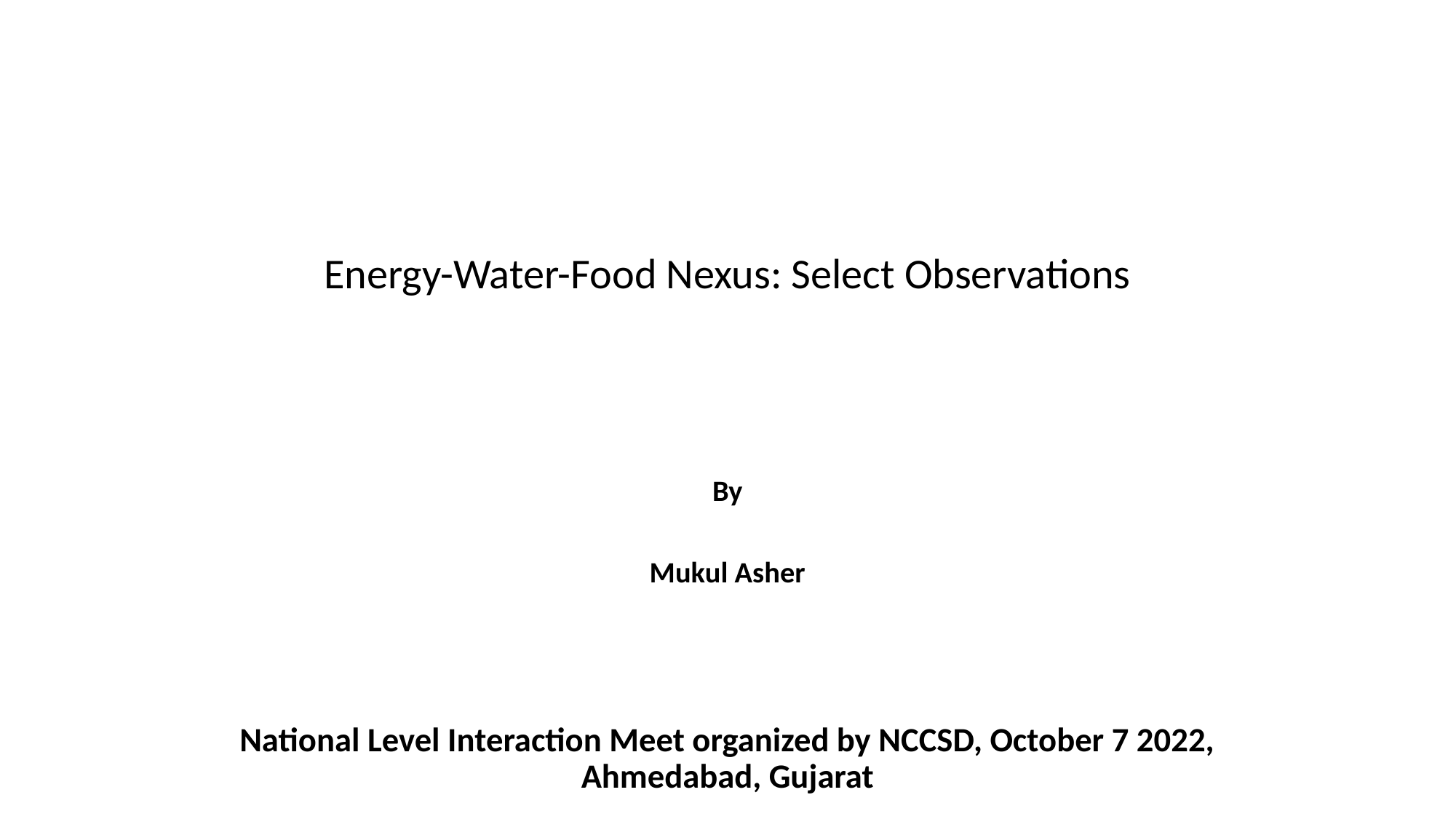

# Energy-Water-Food Nexus: Select Observations

By

Mukul Asher

National Level Interaction Meet organized by NCCSD, October 7 2022, Ahmedabad, Gujarat